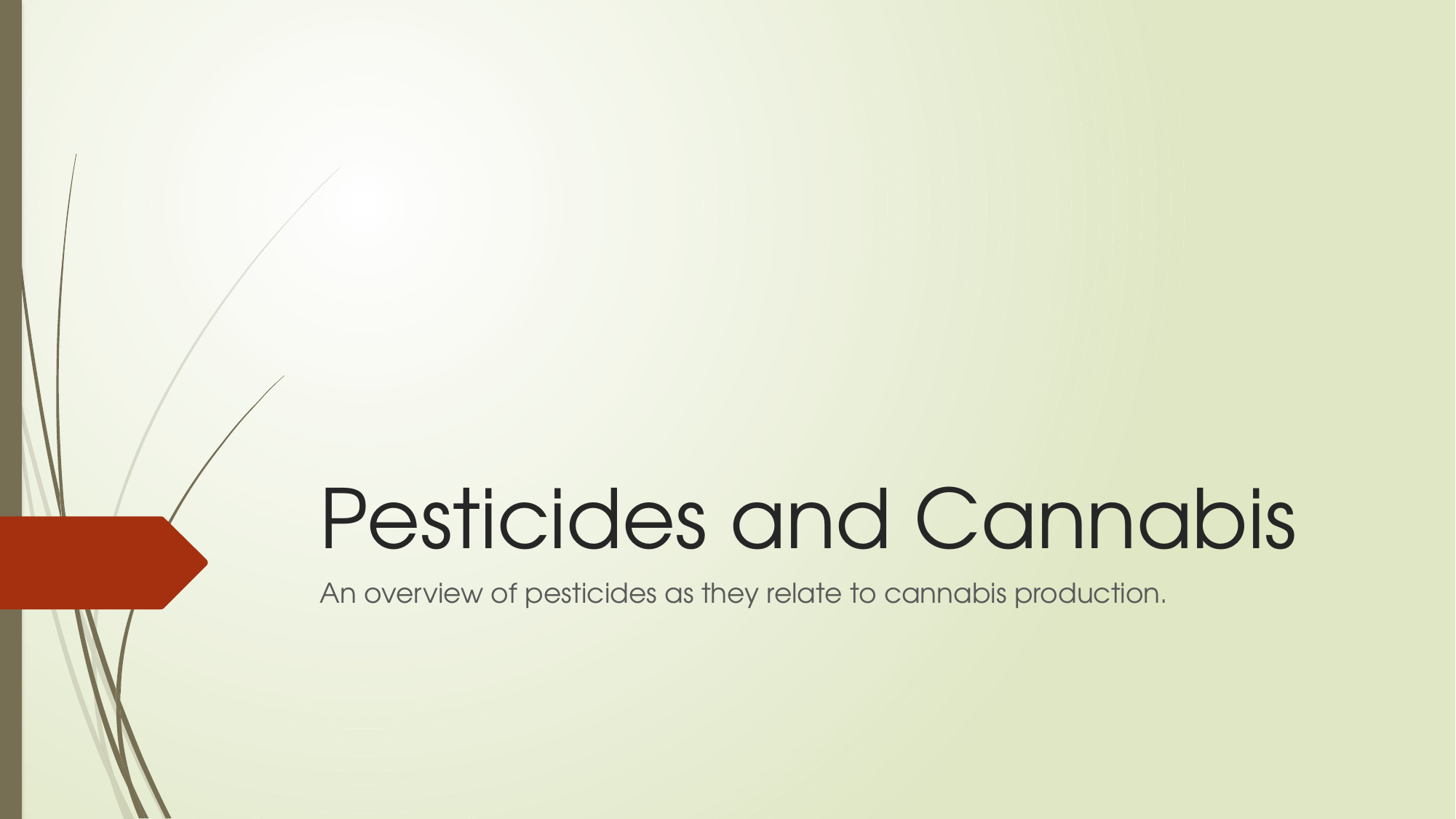

# Pesticides and Cannabis
An overview of pesticides as they relate to cannabis production.